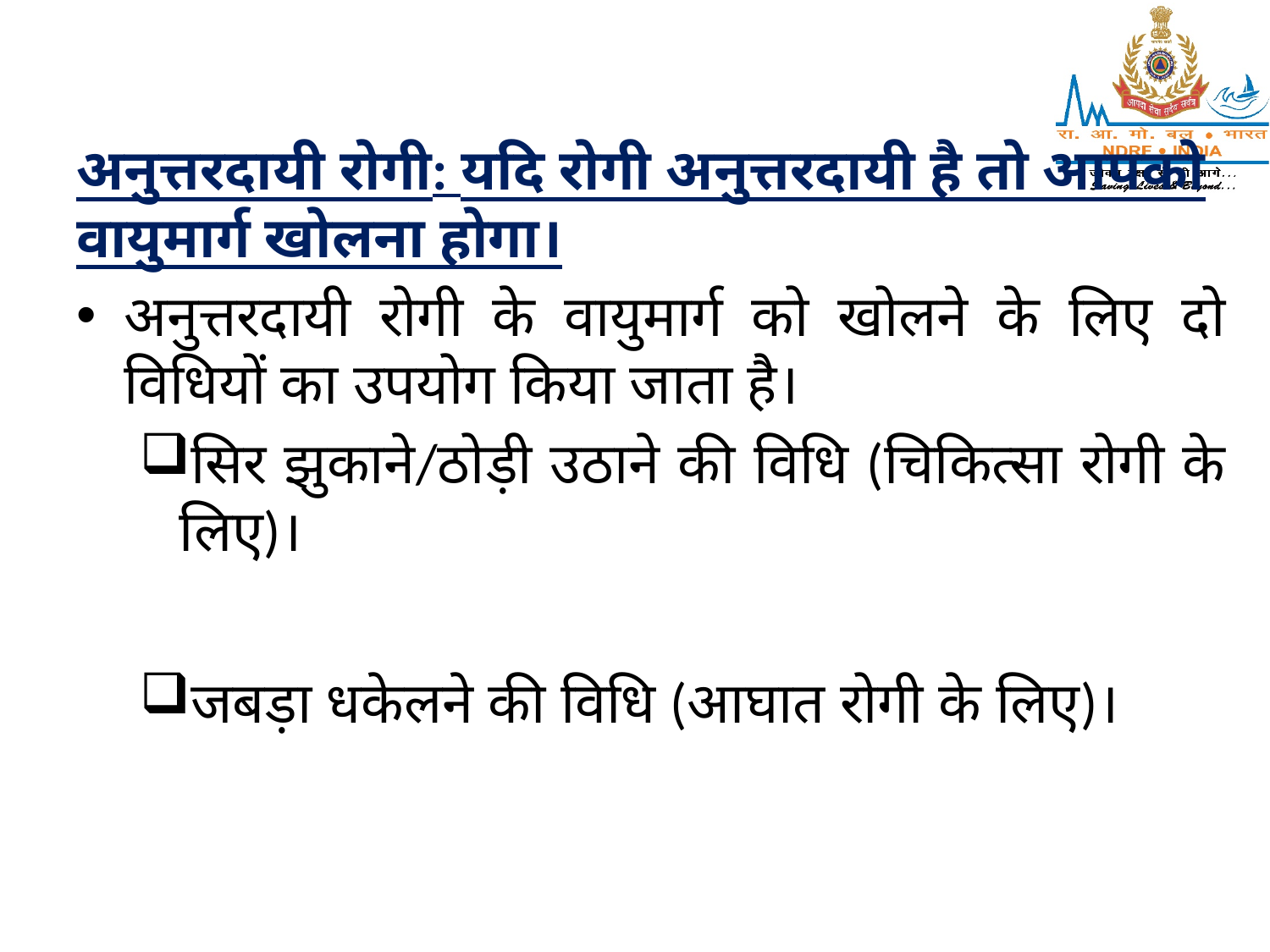

अनुत्तरदायी रोगी: यदि रोगी अनुत्तरदायी है तो आपको वायुमार्ग खोलना होगा।
अनुत्तरदायी रोगी के वायुमार्ग को खोलने के लिए दो विधियों का उपयोग किया जाता है।
सिर झुकाने/ठोड़ी उठाने की विधि (चिकित्सा रोगी के लिए)।

जबड़ा धकेलने की विधि (आघात रोगी के लिए)।